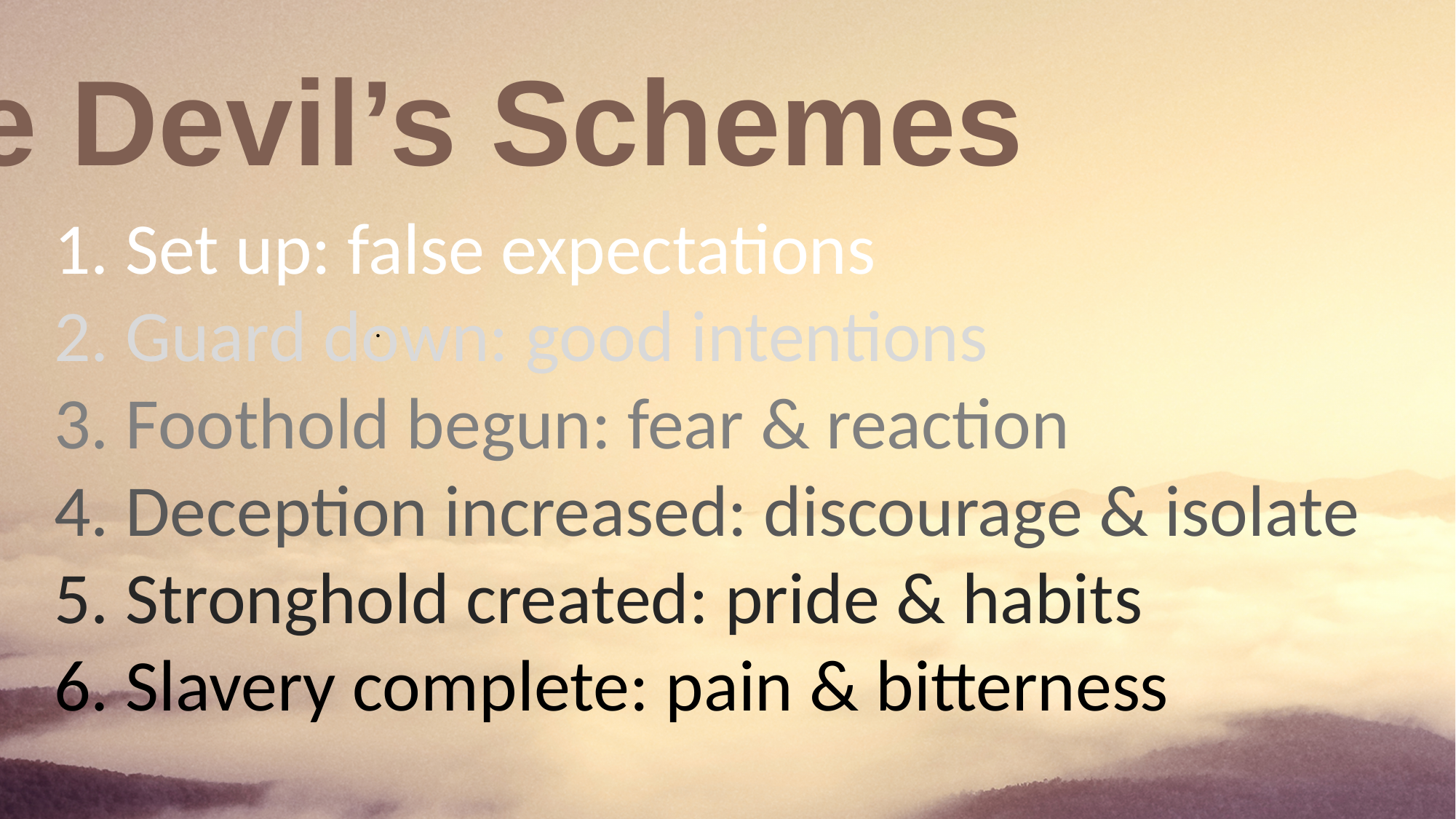

The Devil’s Schemes
# 1. Set up: false expectations 2. Guard down: good intentions 3. Foothold begun: fear & reaction 4. Deception increased: discourage & isolate 5. Stronghold created: pride & habits 6. Slavery complete: pain & bitterness
.